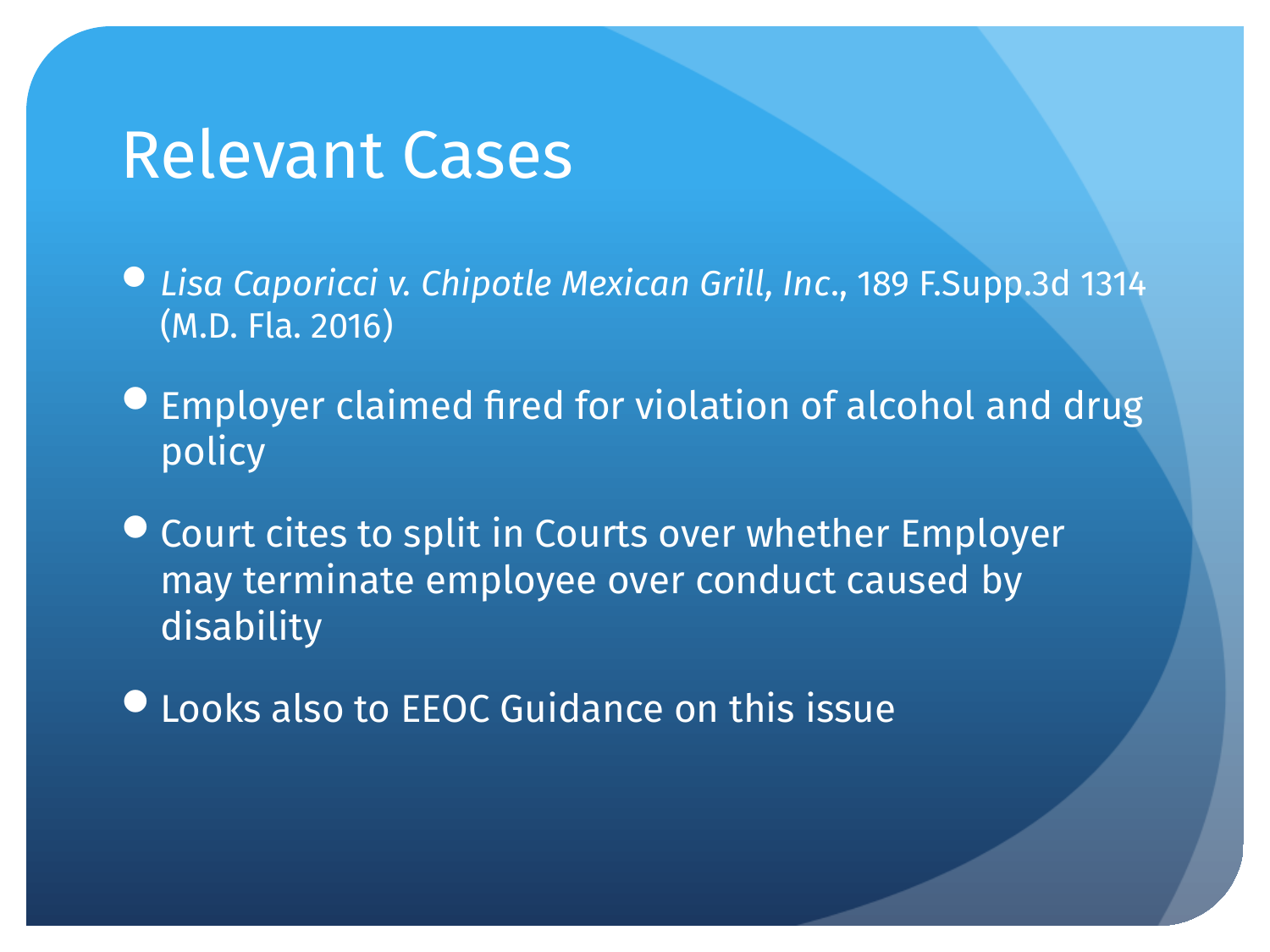

# Relevant Cases
Lisa Caporicci v. Chipotle Mexican Grill, Inc., 189 F.Supp.3d 1314 (M.D. Fla. 2016)
Employer claimed fired for violation of alcohol and drug policy
Court cites to split in Courts over whether Employer may terminate employee over conduct caused by disability
Looks also to EEOC Guidance on this issue